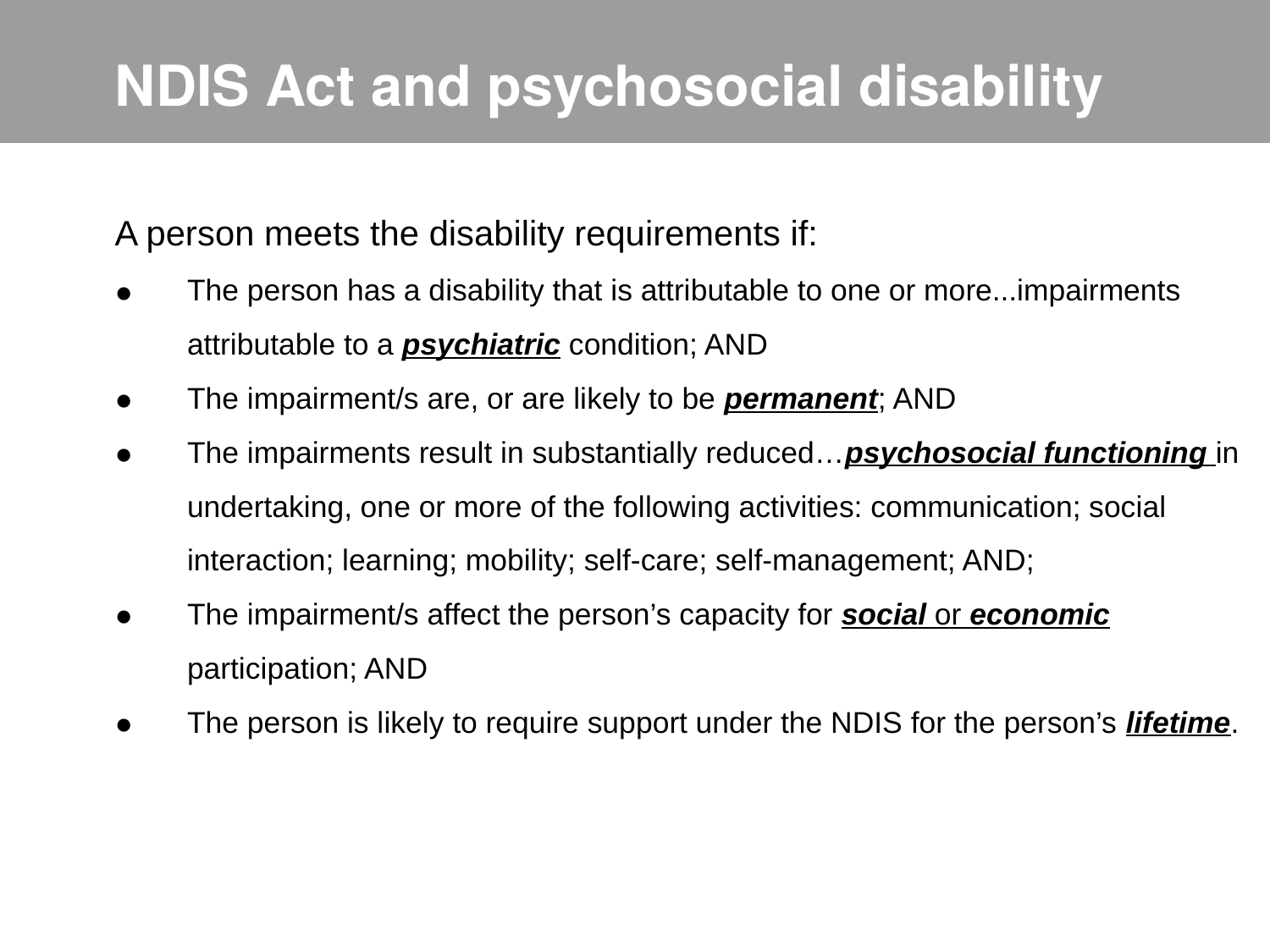

# NDIS Act and psychosocial disability
A person meets the disability requirements if:
The person has a disability that is attributable to one or more...impairments attributable to a psychiatric condition; AND
The impairment/s are, or are likely to be permanent; AND
The impairments result in substantially reduced…psychosocial functioning in undertaking, one or more of the following activities: communication; social interaction; learning; mobility; self-care; self-management; AND;
The impairment/s affect the person’s capacity for social or economic participation; AND
The person is likely to require support under the NDIS for the person’s lifetime.